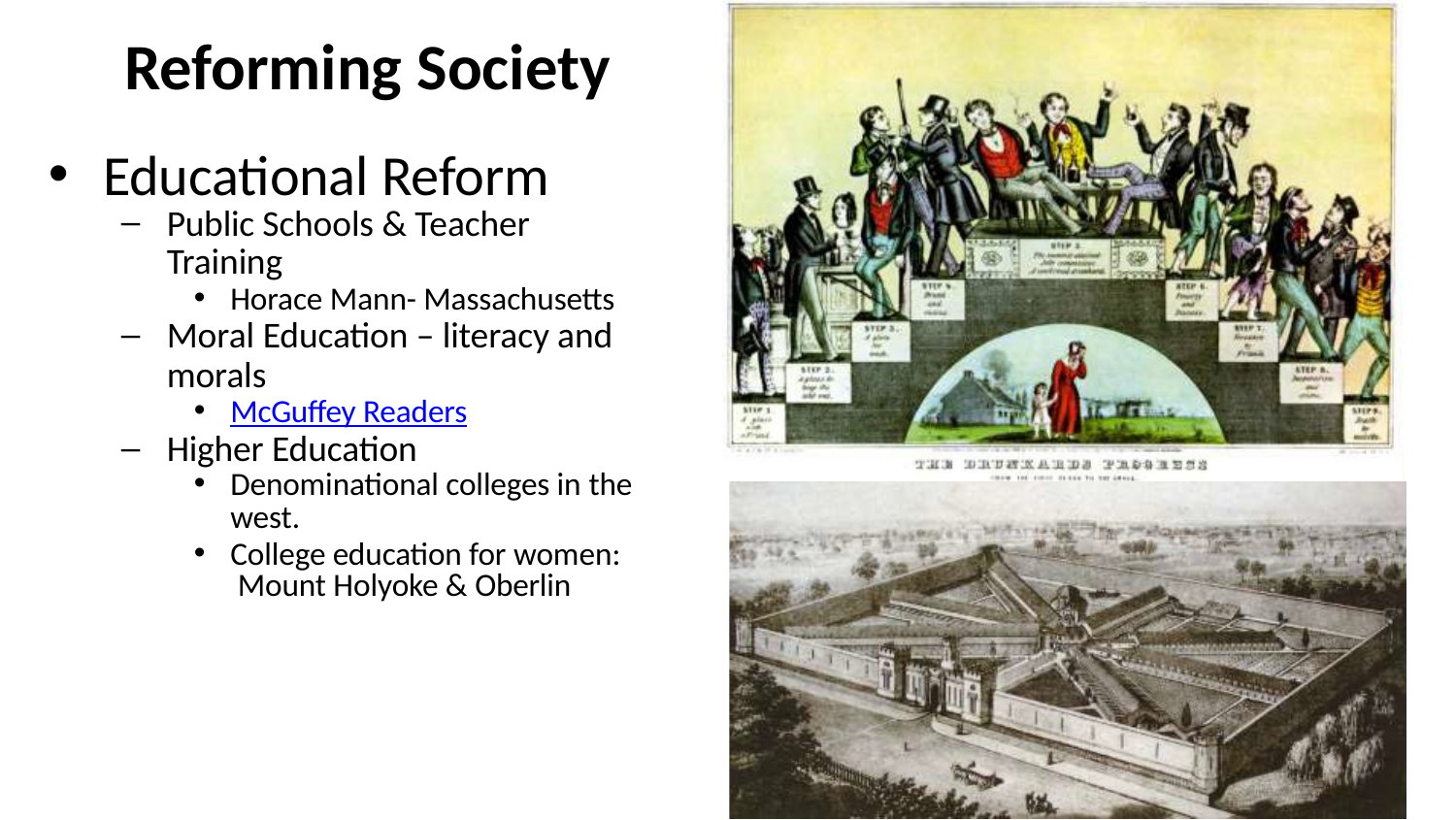

# Reforming Society
Educational Reform
Public Schools & Teacher
Training
Horace Mann- Massachusetts
Moral Education – literacy and morals
McGuffey Readers
Higher Education
Denominational colleges in the
west.
College education for women:  Mount Holyoke & Oberlin